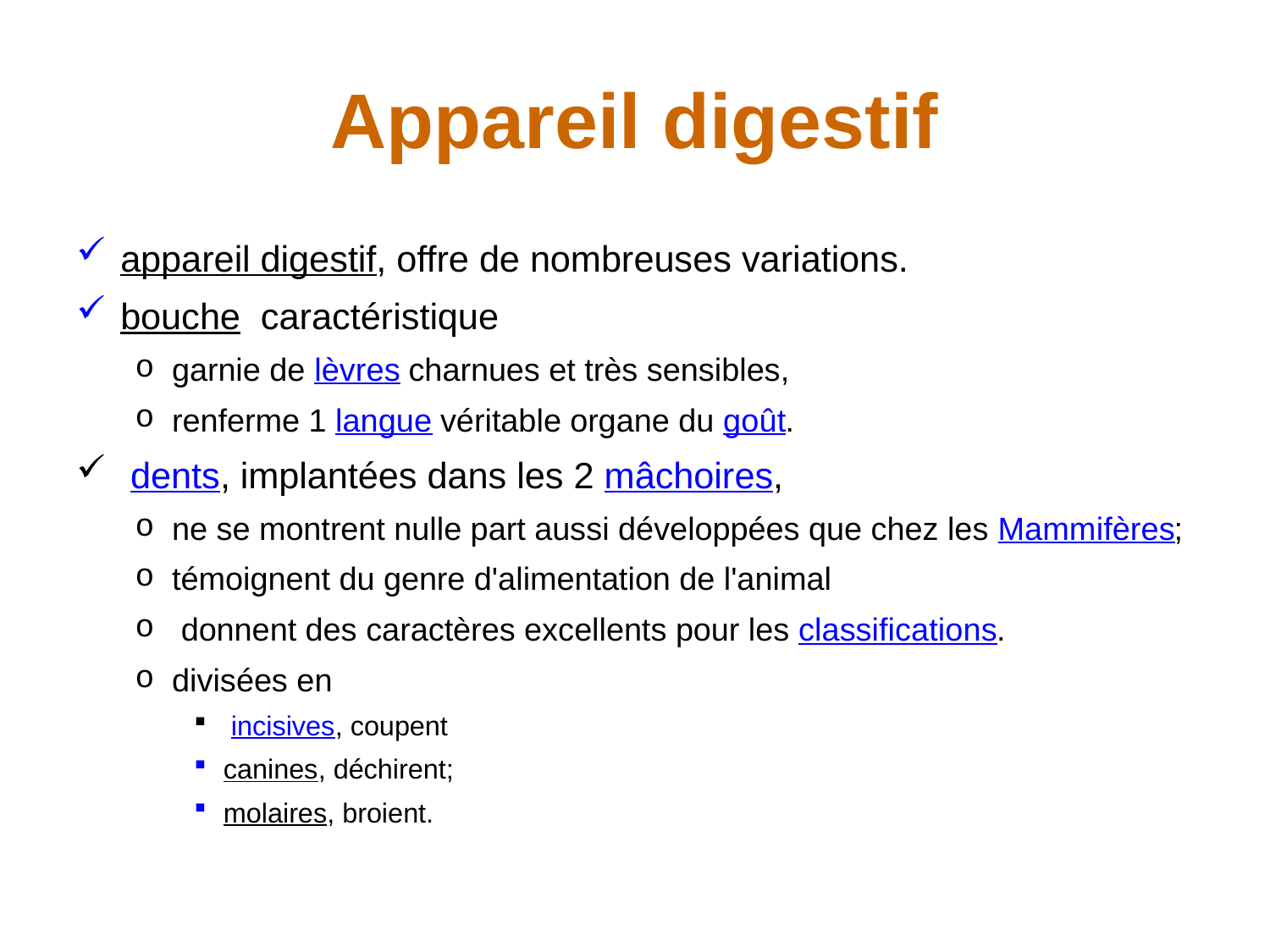

# Appareil digestif
appareil digestif, offre de nombreuses variations.
bouche  caractéristique
garnie de lèvres charnues et très sensibles,
renferme 1 langue véritable organe du goût.
 dents, implantées dans les 2 mâchoires,
ne se montrent nulle part aussi développées que chez les Mammifères;
témoignent du genre d'alimentation de l'animal
 donnent des caractères excellents pour les classifications.
divisées en
 incisives, coupent
canines, déchirent;
molaires, broient.